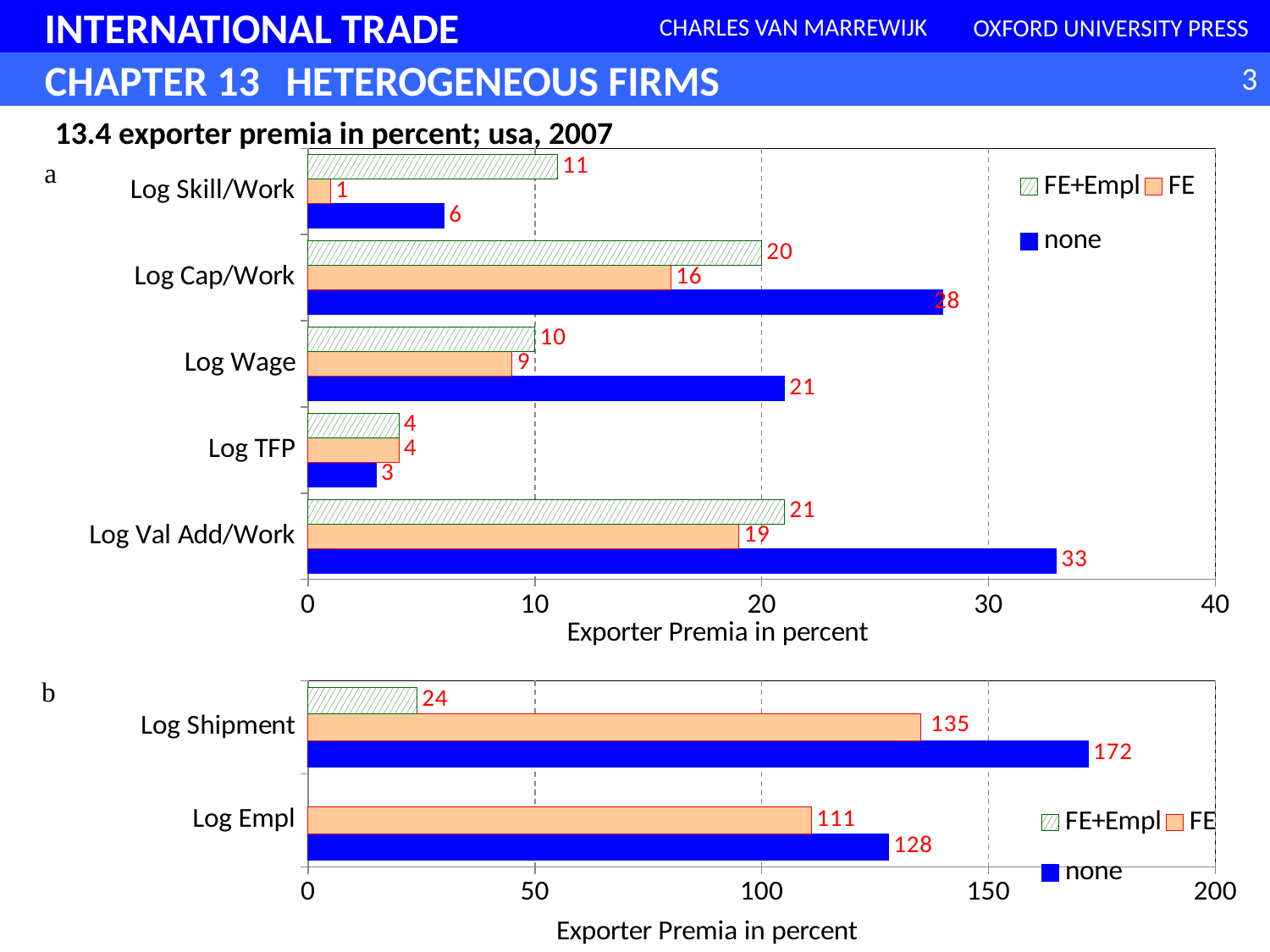

13.4 exporter premia in percent; usa, 2007

### Chart

| Category | none | FE | FE+Empl |
|---|---|---|---|
| Log Val Add/Work | 33.0 | 19.0 | 21.0 |
| Log TFP | 3.0 | 4.0 | 4.0 |
| Log Wage | 21.0 | 9.0 | 10.0 |
| Log Cap/Work | 28.000000000000004 | 16.0 | 20.0 |
| Log Skill/Work | 6.0 | 1.0 | 11.0 |

### Chart

| Category | none | FE | FE+Empl |
|---|---|---|---|
| Log Empl | 128.0 | 111.00000000000001 | None |
| Log Shipment | 172.0 | 135.0 | 24.0 |